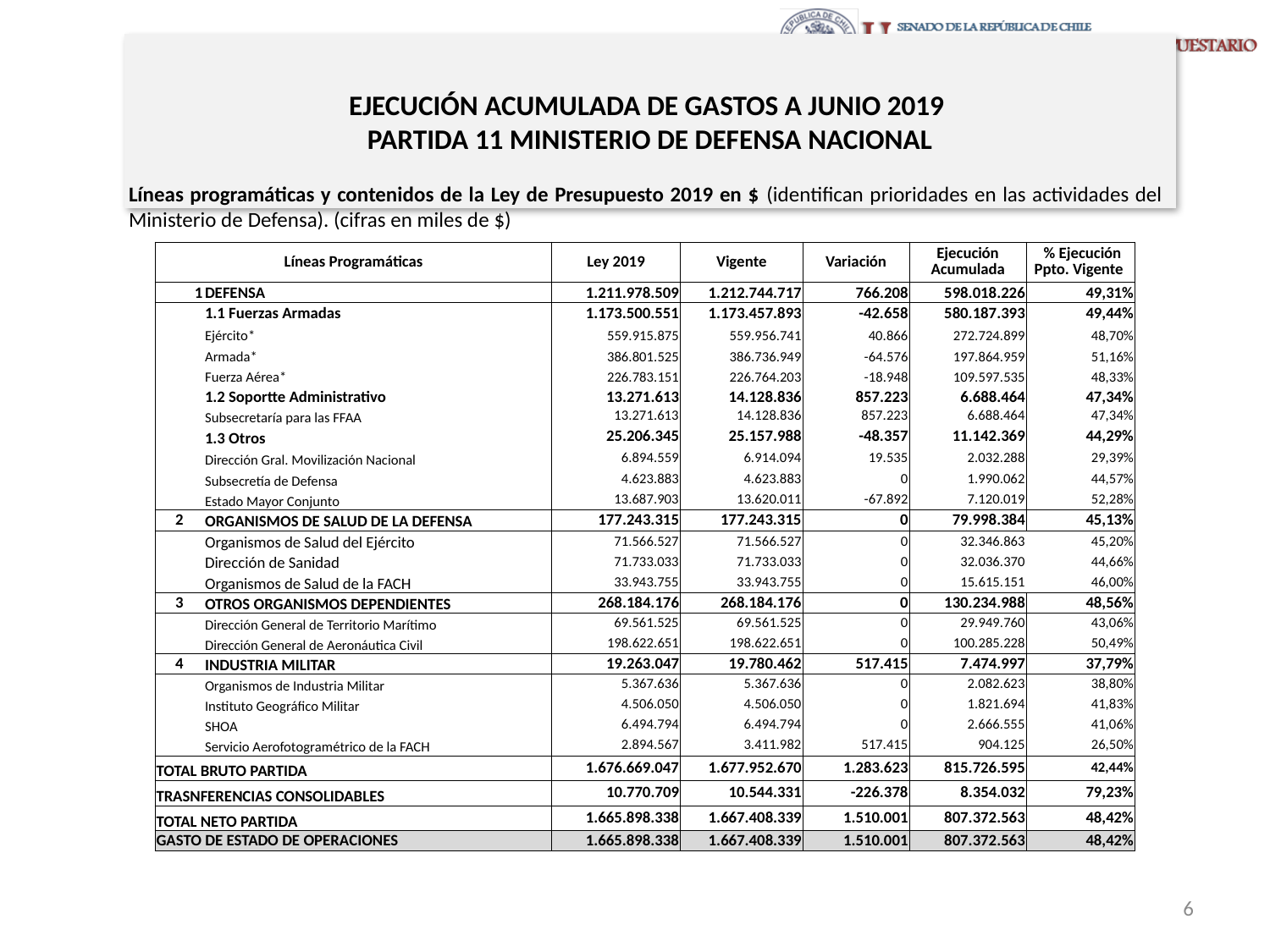

# EJECUCIÓN ACUMULADA DE GASTOS A JUNIO 2019 PARTIDA 11 MINISTERIO DE DEFENSA NACIONAL
Líneas programáticas y contenidos de la Ley de Presupuesto 2019 en $ (identifican prioridades en las actividades del Ministerio de Defensa). (cifras en miles de $)

| Líneas Programáticas |  | Ley 2019 | Vigente | Variación | Ejecución Acumulada | % Ejecución Ppto. Vigente |
| --- | --- | --- | --- | --- | --- | --- |
| 1 | DEFENSA | 1.211.978.509 | 1.212.744.717 | 766.208 | 598.018.226 | 49,31% |
|  | 1.1 Fuerzas Armadas | 1.173.500.551 | 1.173.457.893 | -42.658 | 580.187.393 | 49,44% |
|  | Ejército\* | 559.915.875 | 559.956.741 | 40.866 | 272.724.899 | 48,70% |
|  | Armada\* | 386.801.525 | 386.736.949 | -64.576 | 197.864.959 | 51,16% |
|  | Fuerza Aérea\* | 226.783.151 | 226.764.203 | -18.948 | 109.597.535 | 48,33% |
|  | 1.2 Soportte Administrativo | 13.271.613 | 14.128.836 | 857.223 | 6.688.464 | 47,34% |
|  | Subsecretaría para las FFAA | 13.271.613 | 14.128.836 | 857.223 | 6.688.464 | 47,34% |
|  | 1.3 Otros | 25.206.345 | 25.157.988 | -48.357 | 11.142.369 | 44,29% |
|  | Dirección Gral. Movilización Nacional | 6.894.559 | 6.914.094 | 19.535 | 2.032.288 | 29,39% |
|  | Subsecretía de Defensa | 4.623.883 | 4.623.883 | 0 | 1.990.062 | 44,57% |
|  | Estado Mayor Conjunto | 13.687.903 | 13.620.011 | -67.892 | 7.120.019 | 52,28% |
| 2 | ORGANISMOS DE SALUD DE LA DEFENSA | 177.243.315 | 177.243.315 | 0 | 79.998.384 | 45,13% |
|  | Organismos de Salud del Ejército | 71.566.527 | 71.566.527 | 0 | 32.346.863 | 45,20% |
|  | Dirección de Sanidad | 71.733.033 | 71.733.033 | 0 | 32.036.370 | 44,66% |
|  | Organismos de Salud de la FACH | 33.943.755 | 33.943.755 | 0 | 15.615.151 | 46,00% |
| 3 | OTROS ORGANISMOS DEPENDIENTES | 268.184.176 | 268.184.176 | 0 | 130.234.988 | 48,56% |
|  | Dirección General de Territorio Marítimo | 69.561.525 | 69.561.525 | 0 | 29.949.760 | 43,06% |
|  | Dirección General de Aeronáutica Civil | 198.622.651 | 198.622.651 | 0 | 100.285.228 | 50,49% |
| 4 | INDUSTRIA MILITAR | 19.263.047 | 19.780.462 | 517.415 | 7.474.997 | 37,79% |
|  | Organismos de Industria Militar | 5.367.636 | 5.367.636 | 0 | 2.082.623 | 38,80% |
|  | Instituto Geográfico Militar | 4.506.050 | 4.506.050 | 0 | 1.821.694 | 41,83% |
|  | SHOA | 6.494.794 | 6.494.794 | 0 | 2.666.555 | 41,06% |
|  | Servicio Aerofotogramétrico de la FACH | 2.894.567 | 3.411.982 | 517.415 | 904.125 | 26,50% |
| TOTAL BRUTO PARTIDA |  | 1.676.669.047 | 1.677.952.670 | 1.283.623 | 815.726.595 | 42,44% |
| TRASNFERENCIAS CONSOLIDABLES |  | 10.770.709 | 10.544.331 | -226.378 | 8.354.032 | 79,23% |
| TOTAL NETO PARTIDA |  | 1.665.898.338 | 1.667.408.339 | 1.510.001 | 807.372.563 | 48,42% |
| GASTO DE ESTADO DE OPERACIONES |  | 1.665.898.338 | 1.667.408.339 | 1.510.001 | 807.372.563 | 48,42% |
6